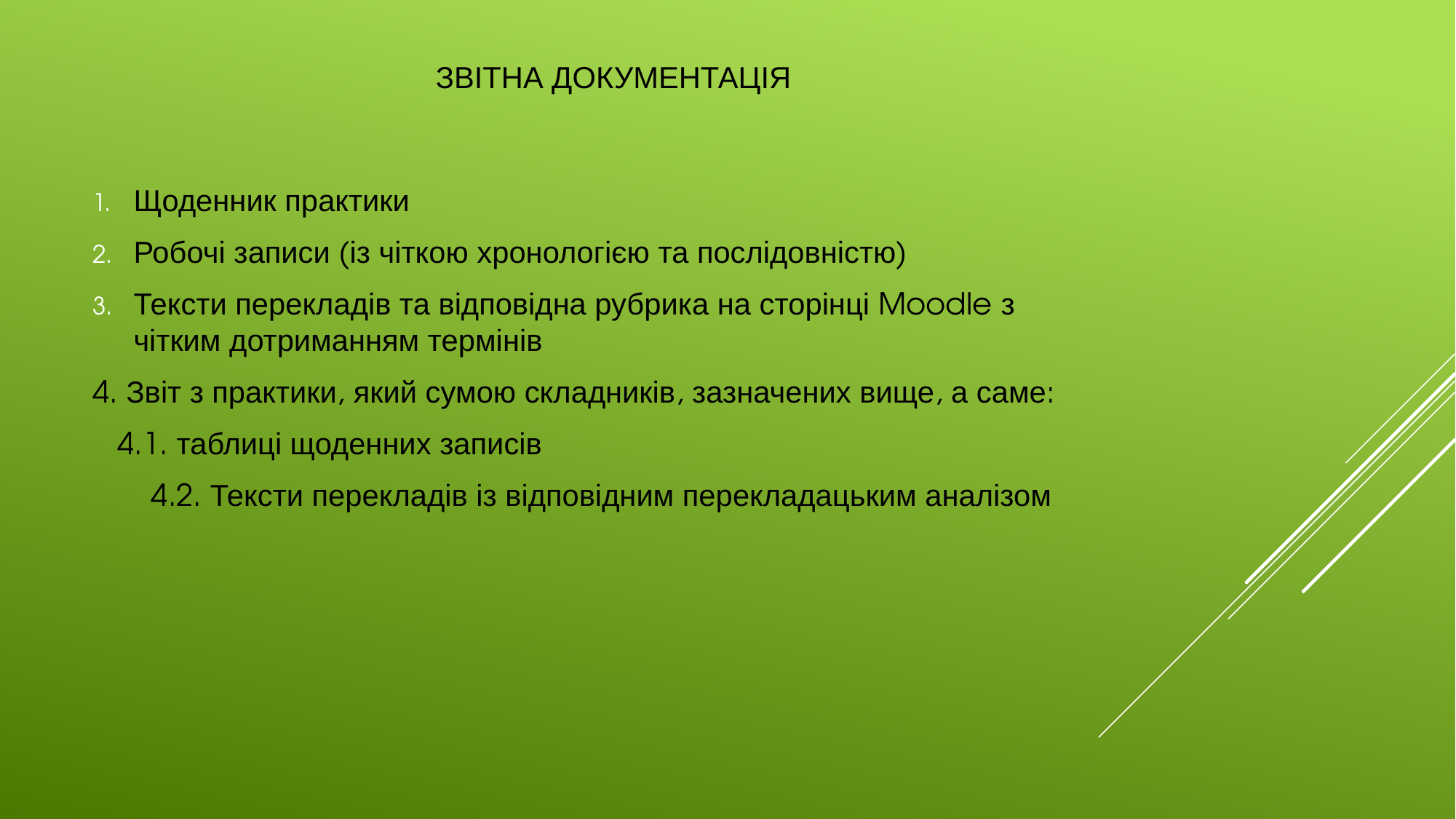

# ЗВІТНА ДОКУМЕНТАЦІЯ
Щоденник практики
Робочі записи (із чіткою хронологією та послідовністю)
Тексти перекладів та відповідна рубрика на сторінці Moodle з чітким дотриманням термінів
4. Звіт з практики, який сумою складників, зазначених вище, а саме:
   4.1. таблиці щоденних записів
       4.2. Тексти перекладів із відповідним перекладацьким аналізом